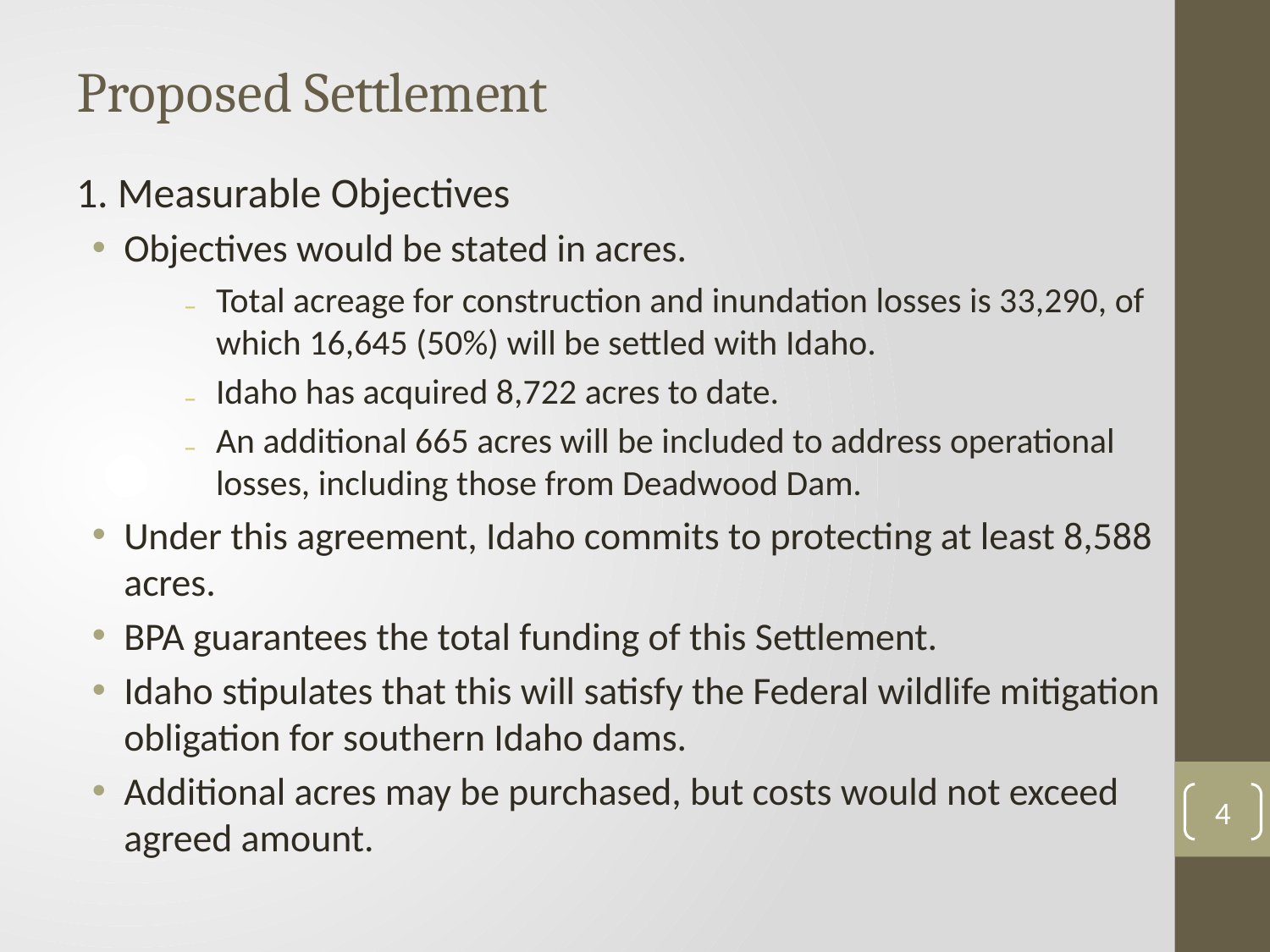

# Proposed Settlement
1. Measurable Objectives
Objectives would be stated in acres.
Total acreage for construction and inundation losses is 33,290, of which 16,645 (50%) will be settled with Idaho.
Idaho has acquired 8,722 acres to date.
An additional 665 acres will be included to address operational losses, including those from Deadwood Dam.
Under this agreement, Idaho commits to protecting at least 8,588 acres.
BPA guarantees the total funding of this Settlement.
Idaho stipulates that this will satisfy the Federal wildlife mitigation obligation for southern Idaho dams.
Additional acres may be purchased, but costs would not exceed agreed amount.
4